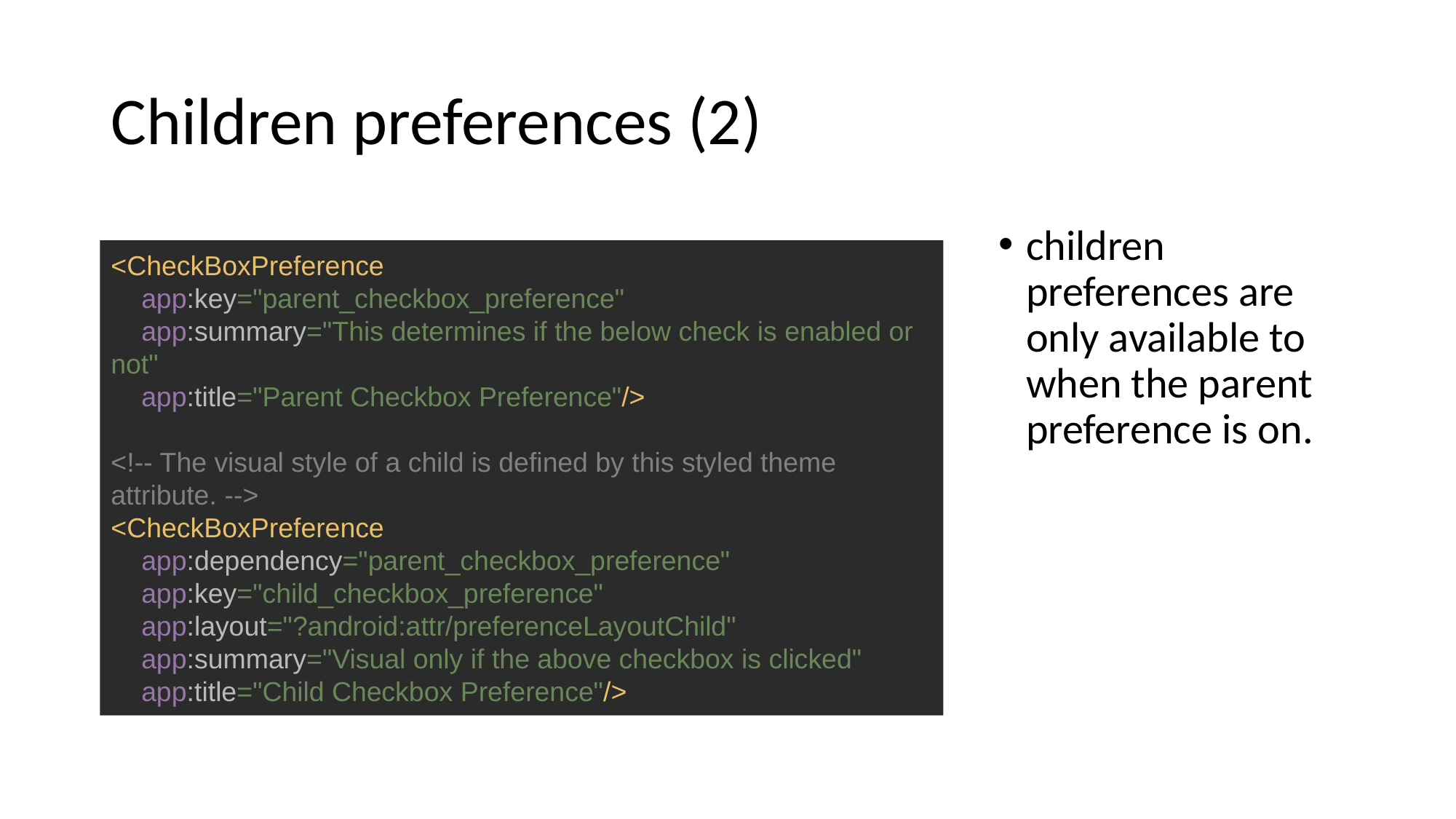

# Children preferences (2)
children preferences are only available to when the parent preference is on.
<CheckBoxPreference
    app:key="parent_checkbox_preference"
    app:summary="This determines if the below check is enabled or not"
    app:title="Parent Checkbox Preference"/>
<!-- The visual style of a child is defined by this styled theme attribute. -->
<CheckBoxPreference
    app:dependency="parent_checkbox_preference"
    app:key="child_checkbox_preference"
    app:layout="?android:attr/preferenceLayoutChild"
    app:summary="Visual only if the above checkbox is clicked"
    app:title="Child Checkbox Preference"/>